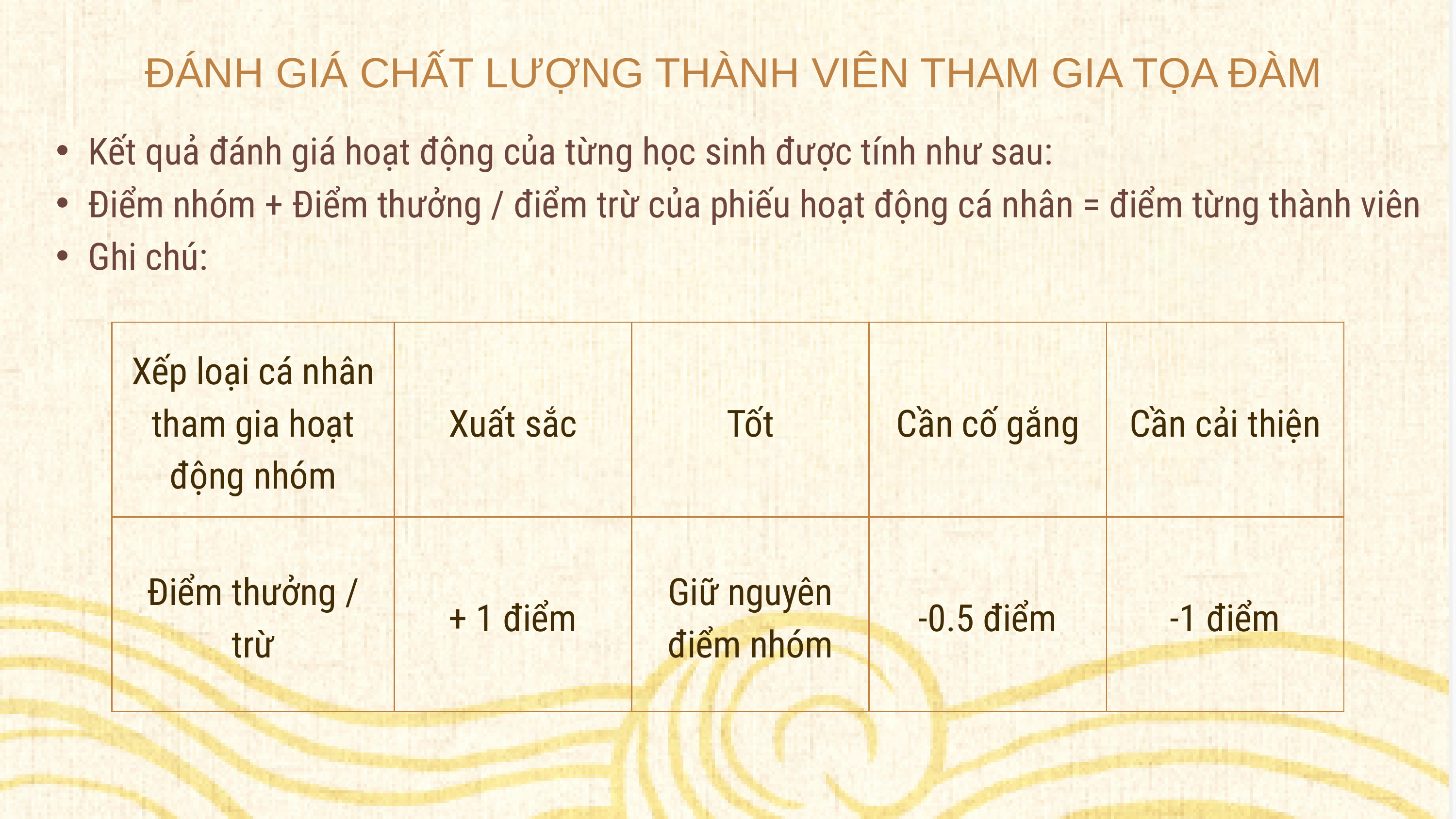

ĐÁNH GIÁ CHẤT LƯỢNG THÀNH VIÊN THAM GIA TỌA ĐÀM
Kết quả đánh giá hoạt động của từng học sinh được tính như sau:
Điểm nhóm + Điểm thưởng / điểm trừ của phiếu hoạt động cá nhân = điểm từng thành viên
Ghi chú:
| Xếp loại cá nhân tham gia hoạt động nhóm | Xuất sắc | Tốt | Cần cố gắng | Cần cải thiện |
| --- | --- | --- | --- | --- |
| Điểm thưởng / trừ | + 1 điểm | Giữ nguyên điểm nhóm | -0.5 điểm | -1 điểm |